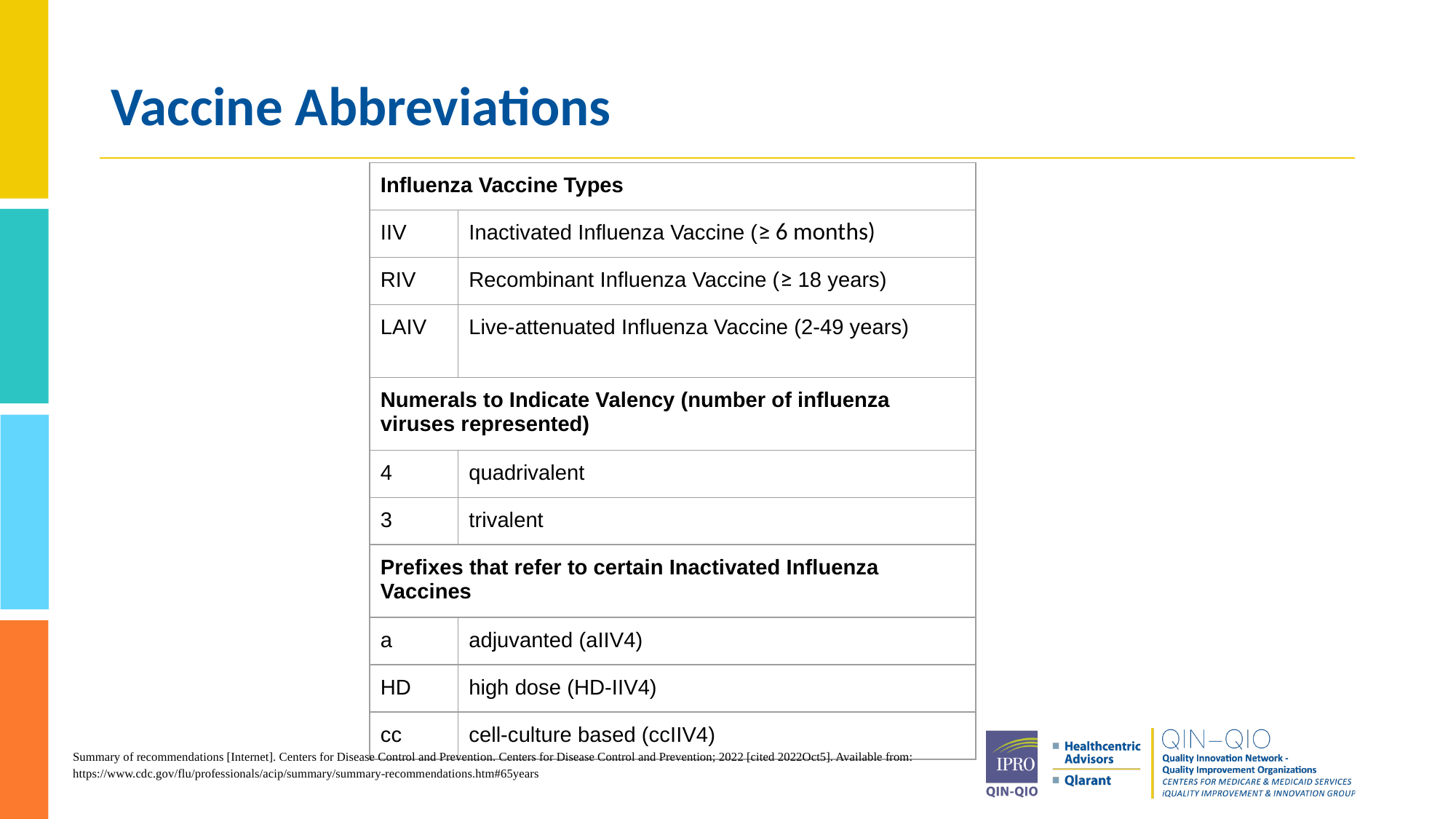

# Vaccine Abbreviations
| Influenza Vaccine Types |  |
| --- | --- |
| IIV | Inactivated Influenza Vaccine (≥ 6 months) |
| RIV | Recombinant Influenza Vaccine (≥ 18 years) |
| LAIV | Live-attenuated Influenza Vaccine (2-49 years) |
| Numerals to Indicate Valency (number of influenza viruses represented) |  |
| 4 | quadrivalent |
| 3 | trivalent |
| Prefixes that refer to certain Inactivated Influenza Vaccines |  |
| a | adjuvanted (aIIV4) |
| HD | high dose (HD-IIV4) |
| cc | cell-culture based (ccIIV4) |
Summary of recommendations [Internet]. Centers for Disease Control and Prevention. Centers for Disease Control and Prevention; 2022 [cited 2022Oct5]. Available from: https://www.cdc.gov/flu/professionals/acip/summary/summary-recommendations.htm#65years